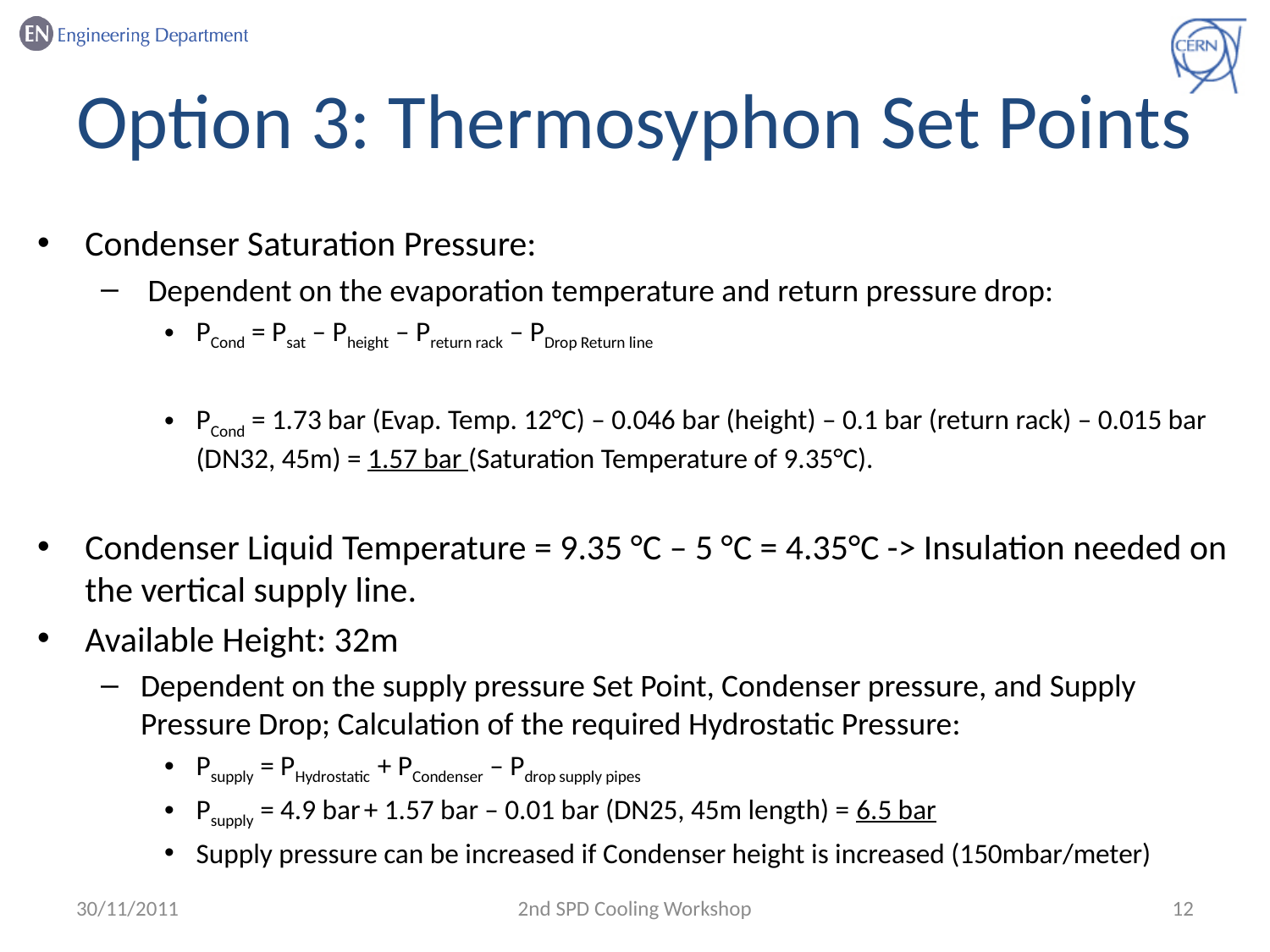

# Option 3: Thermosyphon Set Points
Condenser Saturation Pressure:
 Dependent on the evaporation temperature and return pressure drop:
PCond = Psat – Pheight – Preturn rack – PDrop Return line

PCond = 1.73 bar (Evap. Temp. 12°C) – 0.046 bar (height) – 0.1 bar (return rack) – 0.015 bar (DN32, 45m) = 1.57 bar (Saturation Temperature of 9.35°C).

Condenser Liquid Temperature = 9.35 °C – 5 °C = 4.35°C -> Insulation needed on the vertical supply line.
Available Height: 32m
Dependent on the supply pressure Set Point, Condenser pressure, and Supply Pressure Drop; Calculation of the required Hydrostatic Pressure:
Psupply = PHydrostatic  + PCondenser – Pdrop supply pipes
Psupply = 4.9 bar + 1.57 bar – 0.01 bar (DN25, 45m length) = 6.5 bar
Supply pressure can be increased if Condenser height is increased (150mbar/meter)

30/11/2011
2nd SPD Cooling Workshop
12